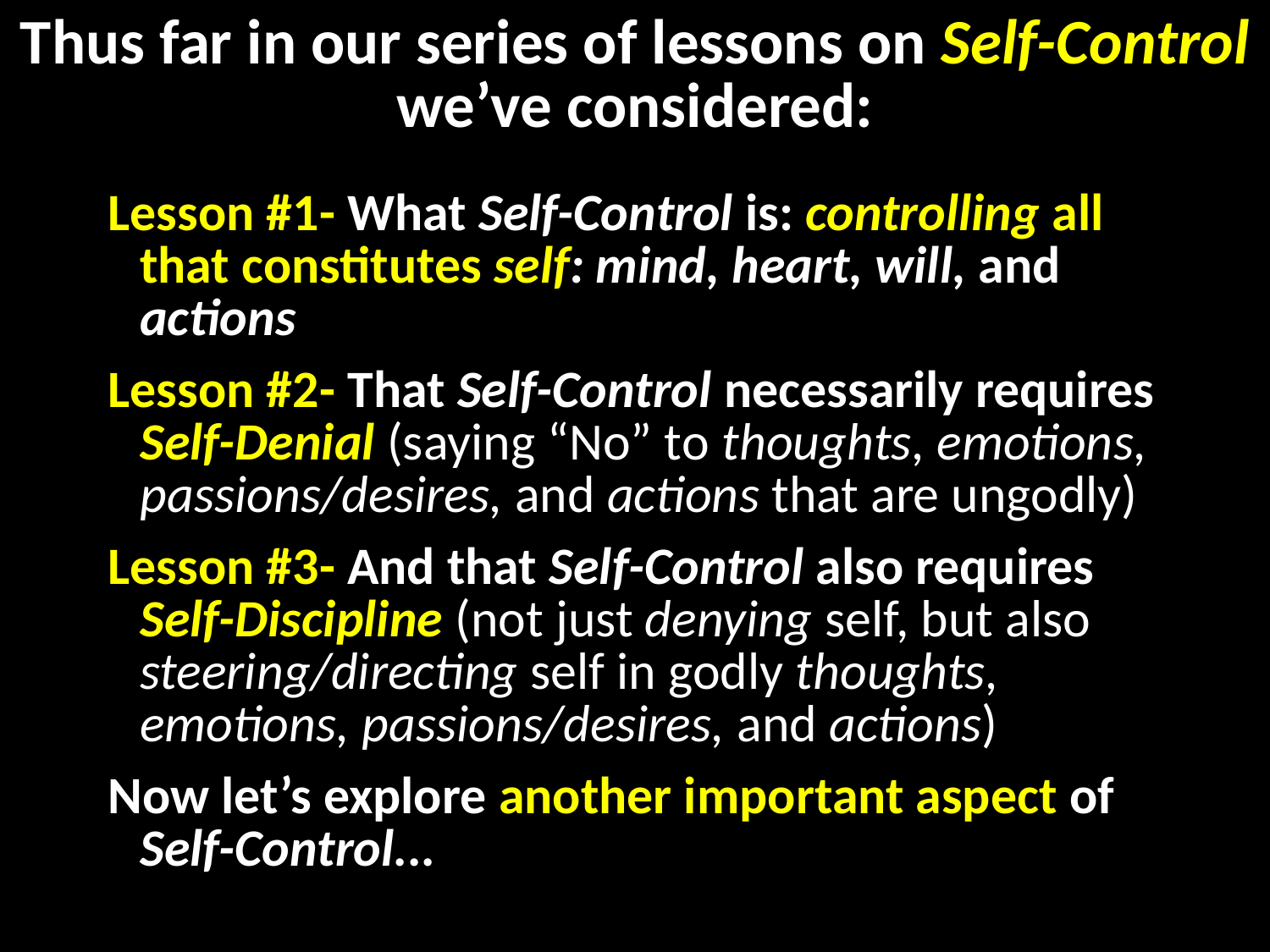

# Thus far in our series of lessons on Self-Control we’ve considered:
Lesson #1- What Self-Control is: controlling all that constitutes self: mind, heart, will, and actions
Lesson #2- That Self-Control necessarily requires Self-Denial (saying “No” to thoughts, emotions, passions/desires, and actions that are ungodly)
Lesson #3- And that Self-Control also requires Self-Discipline (not just denying self, but also steering/directing self in godly thoughts, emotions, passions/desires, and actions)
Now let’s explore another important aspect of Self-Control...